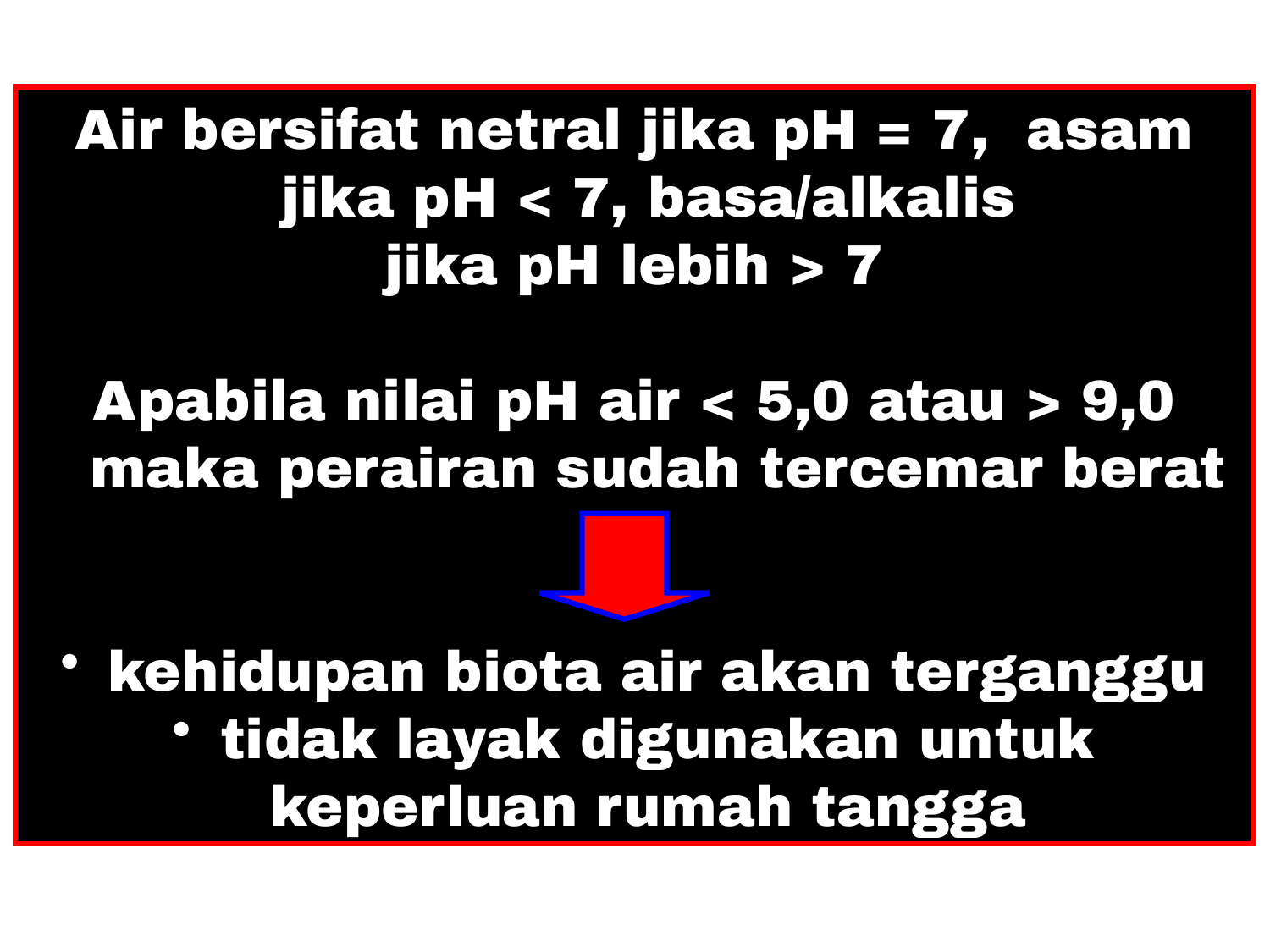

Air bersifat netral jika pH = 7,  asam jika pH < 7, basa/alkalis
jika pH lebih > 7

Apabila nilai pH air < 5,0 atau > 9,0 maka perairan sudah tercemar berat

kehidupan biota air akan terganggu
tidak layak digunakan untuk keperluan rumah tangga